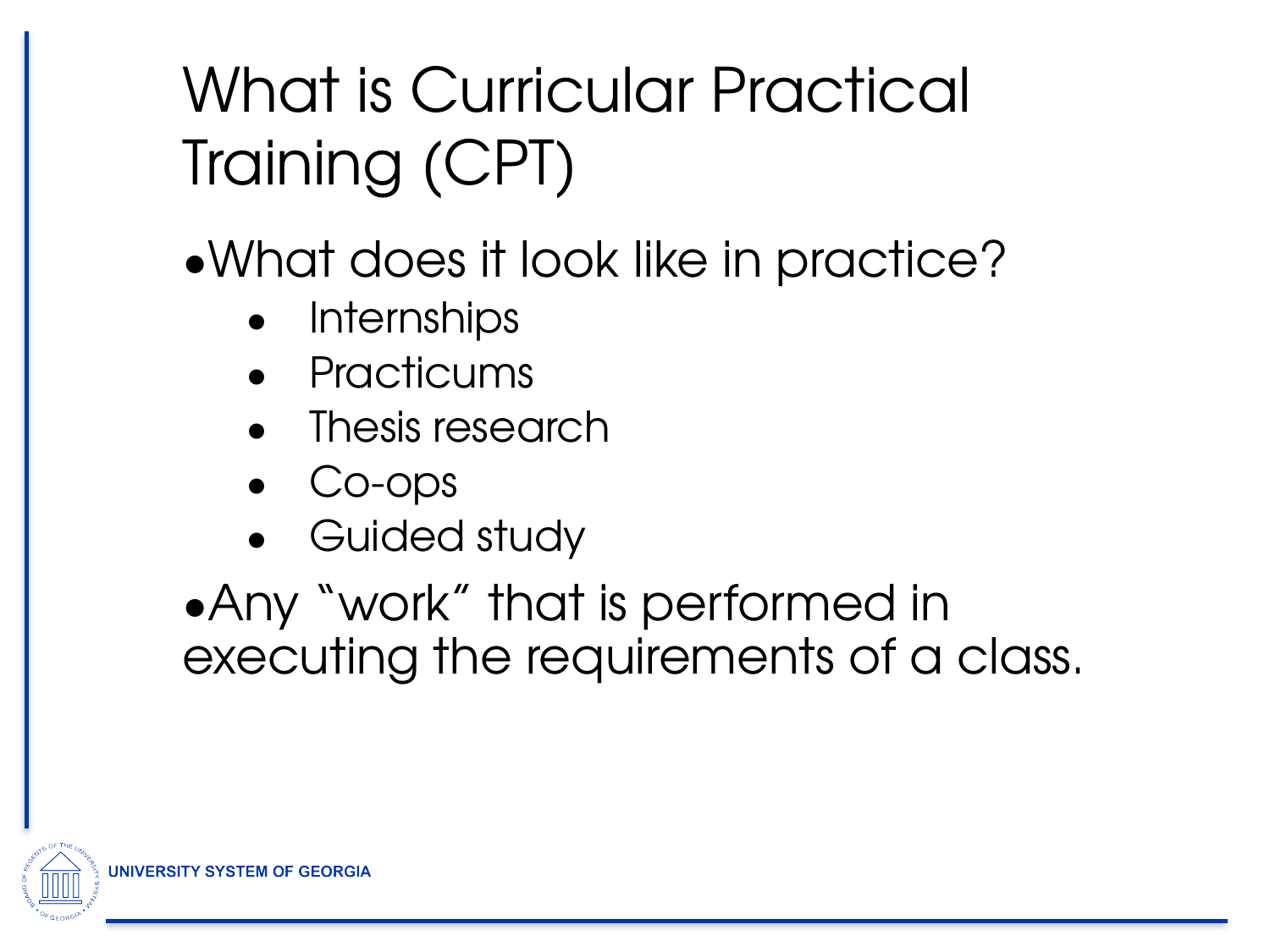

# What is Curricular Practical Training (CPT)
•What does it look like in practice?
•	Internships
•	Practicums
•	Thesis research
•	Co-ops
•	Guided study
•Any “work” that is performed in executing the requirements of a class.